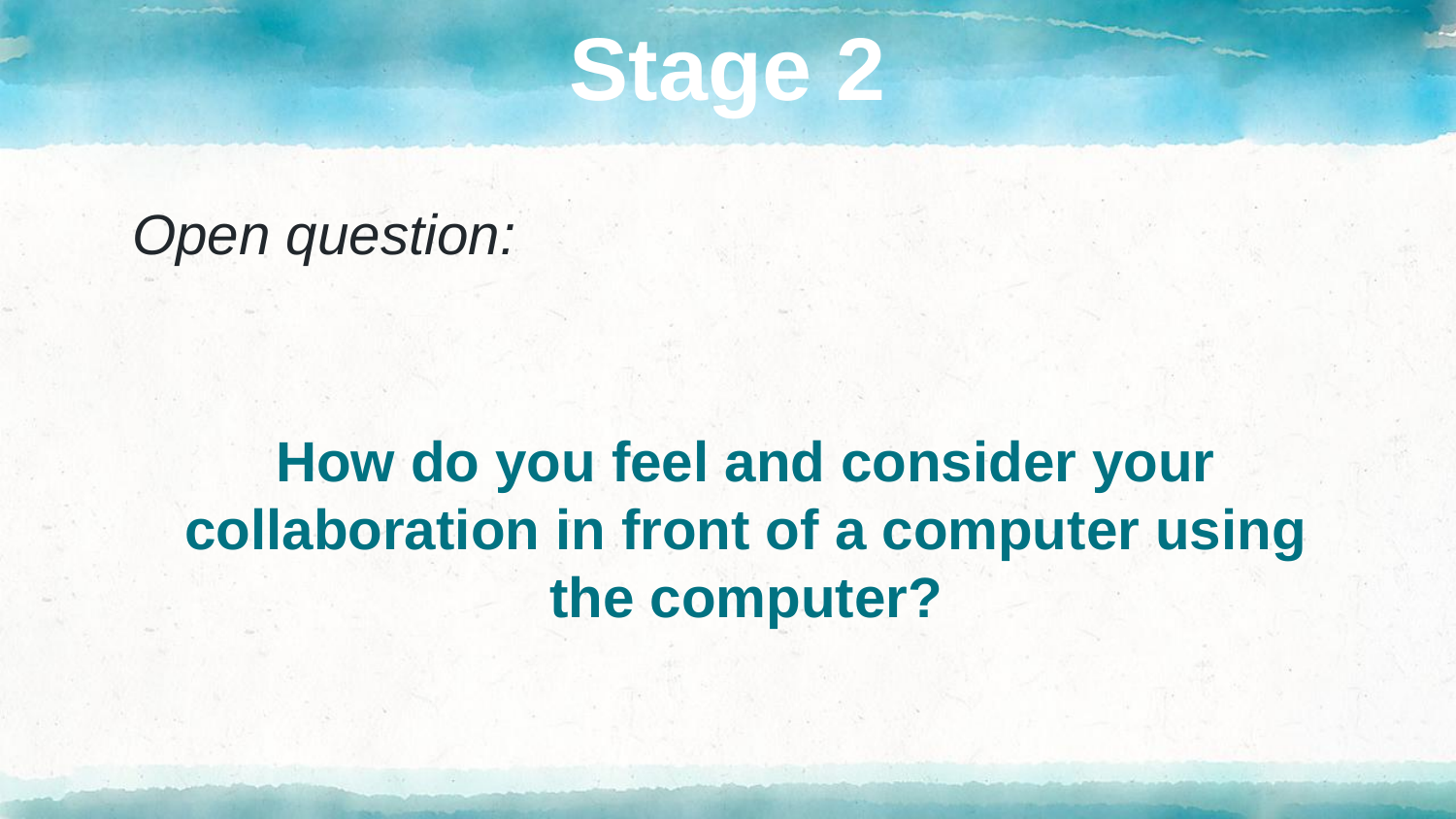

# Stage 2
Open question:

How do you feel and consider your collaboration in front of a computer using the computer?